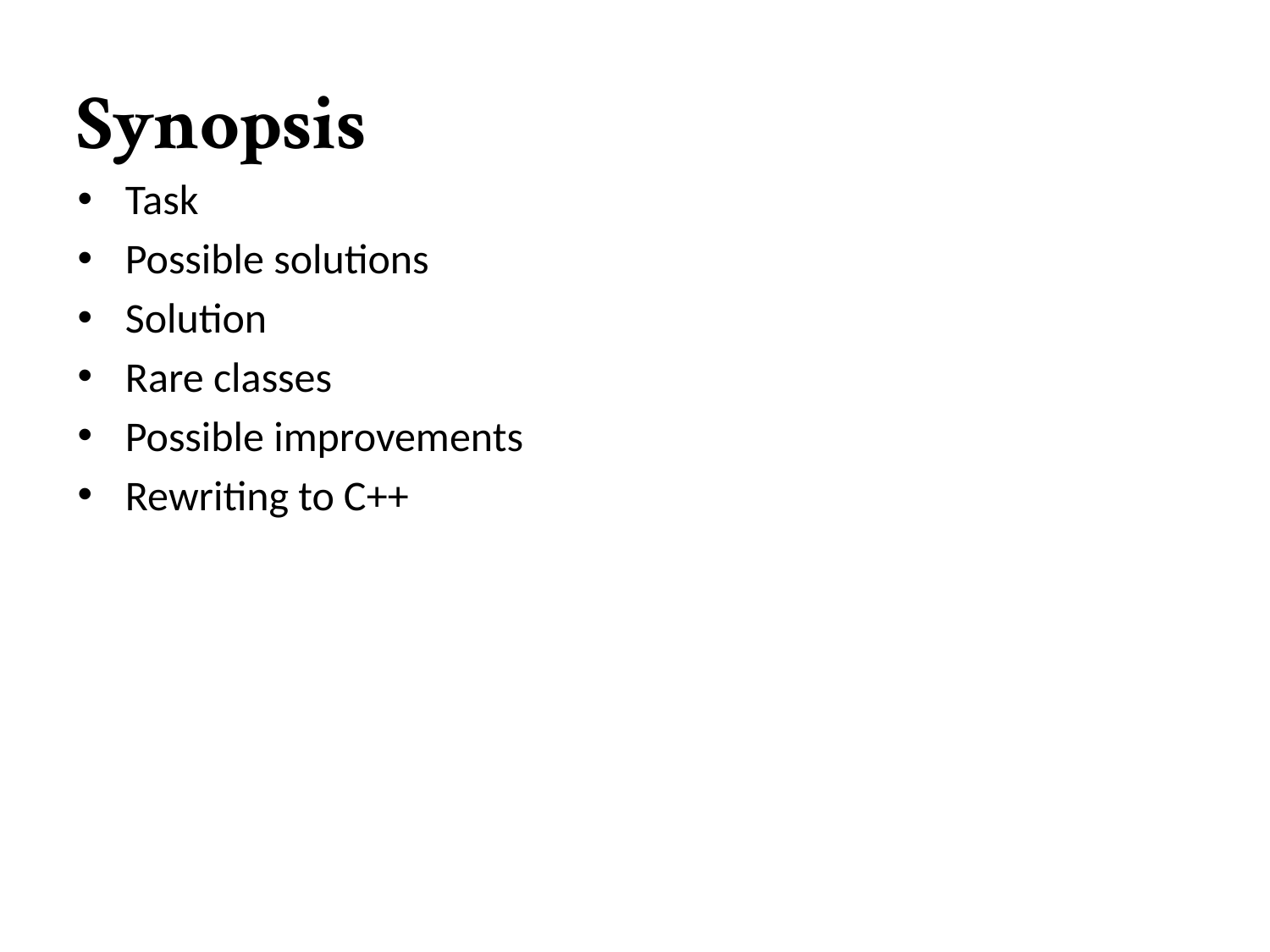

# Synopsis
Task
Possible solutions
Solution
Rare classes
Possible improvements
Rewriting to C++